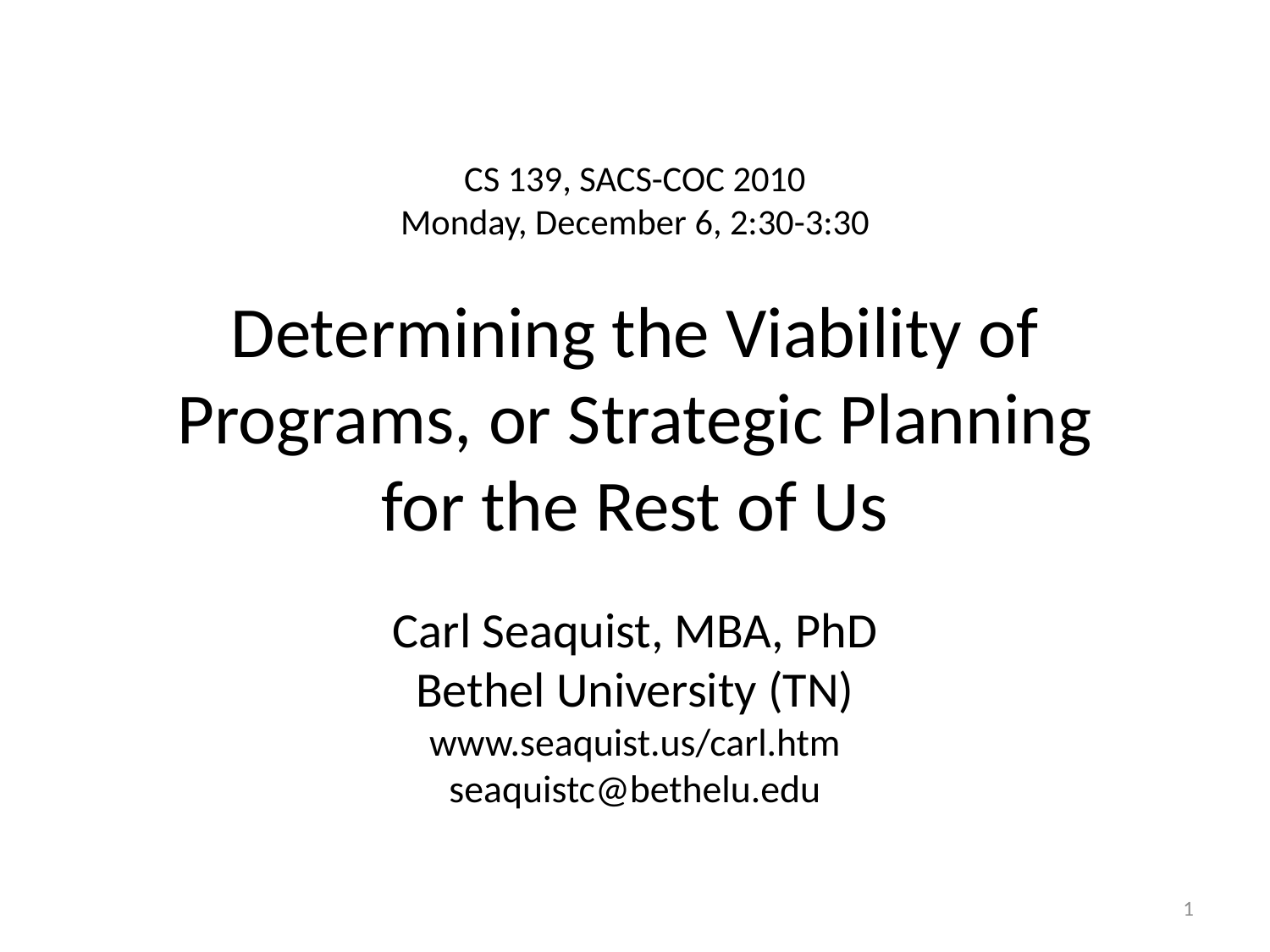

# CS 139, SACS-COC 2010 Monday, December 6, 2:30-3:30 Determining the Viability of Programs, or Strategic Planning for the Rest of Us
Carl Seaquist, MBA, PhD
Bethel University (TN)
www.seaquist.us/carl.htm
seaquistc@bethelu.edu
1